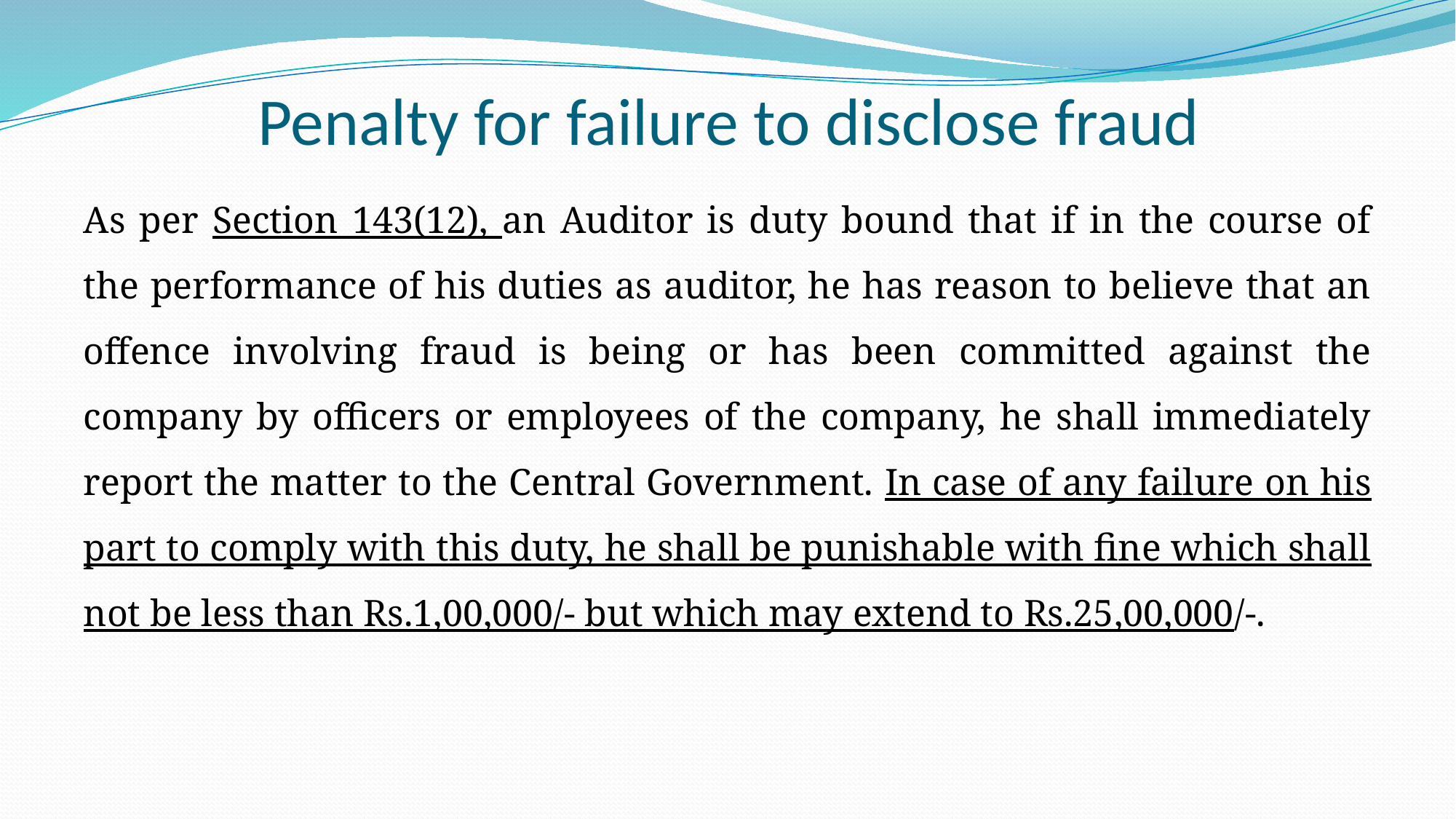

# Penalty for failure to disclose fraud
As per Section 143(12), an Auditor is duty bound that if in the course of the performance of his duties as auditor, he has reason to believe that an offence involving fraud is being or has been committed against the company by officers or employees of the company, he shall immediately report the matter to the Central Government. In case of any failure on his part to comply with this duty, he shall be punishable with fine which shall not be less than Rs.1,00,000/- but which may extend to Rs.25,00,000/-.